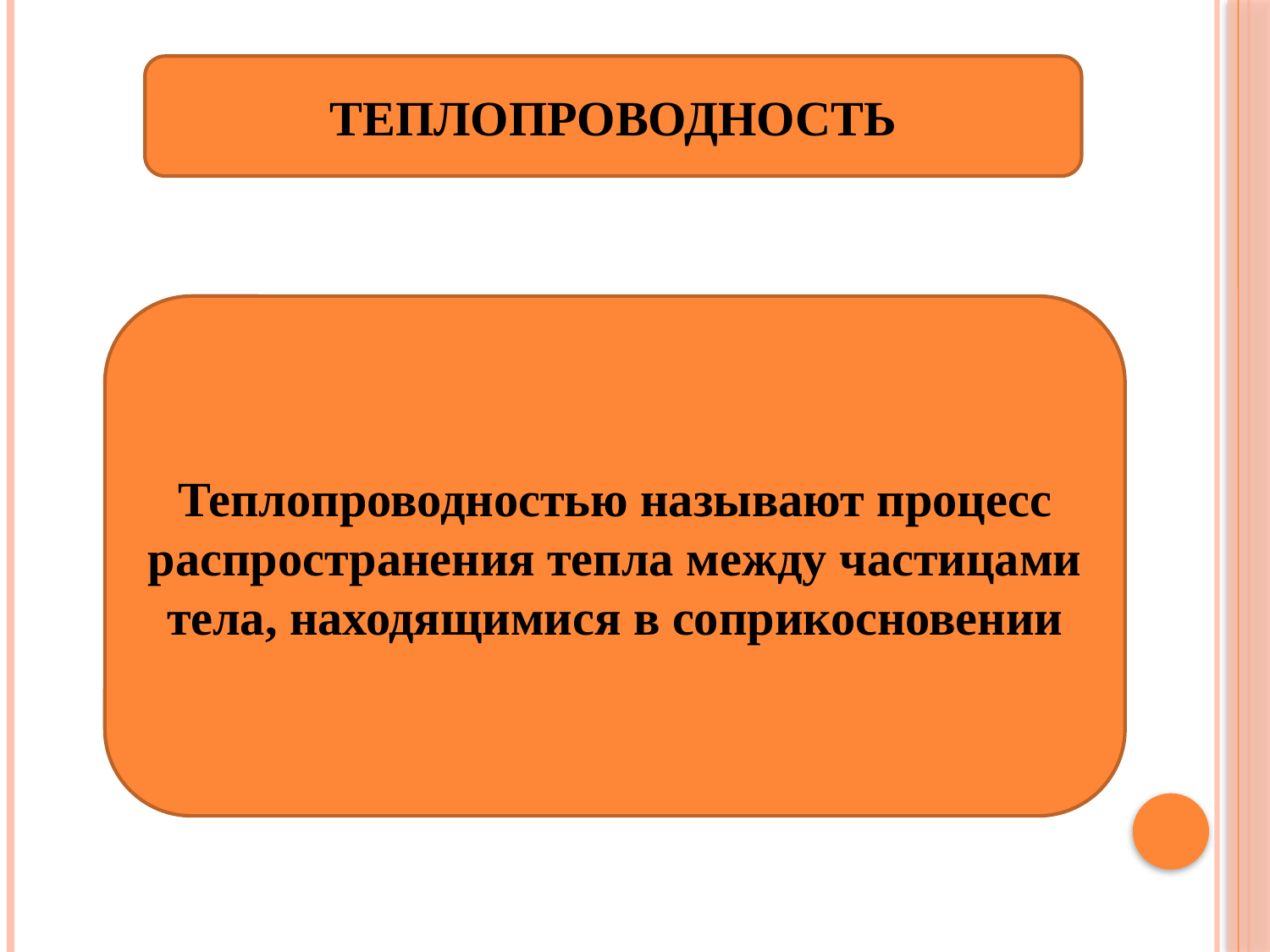

#
ТЕПЛОПРОВОДНОСТЬ
Теплопроводностью называют процесс распространения тепла между частицами тела, находящимися в соприкосновении